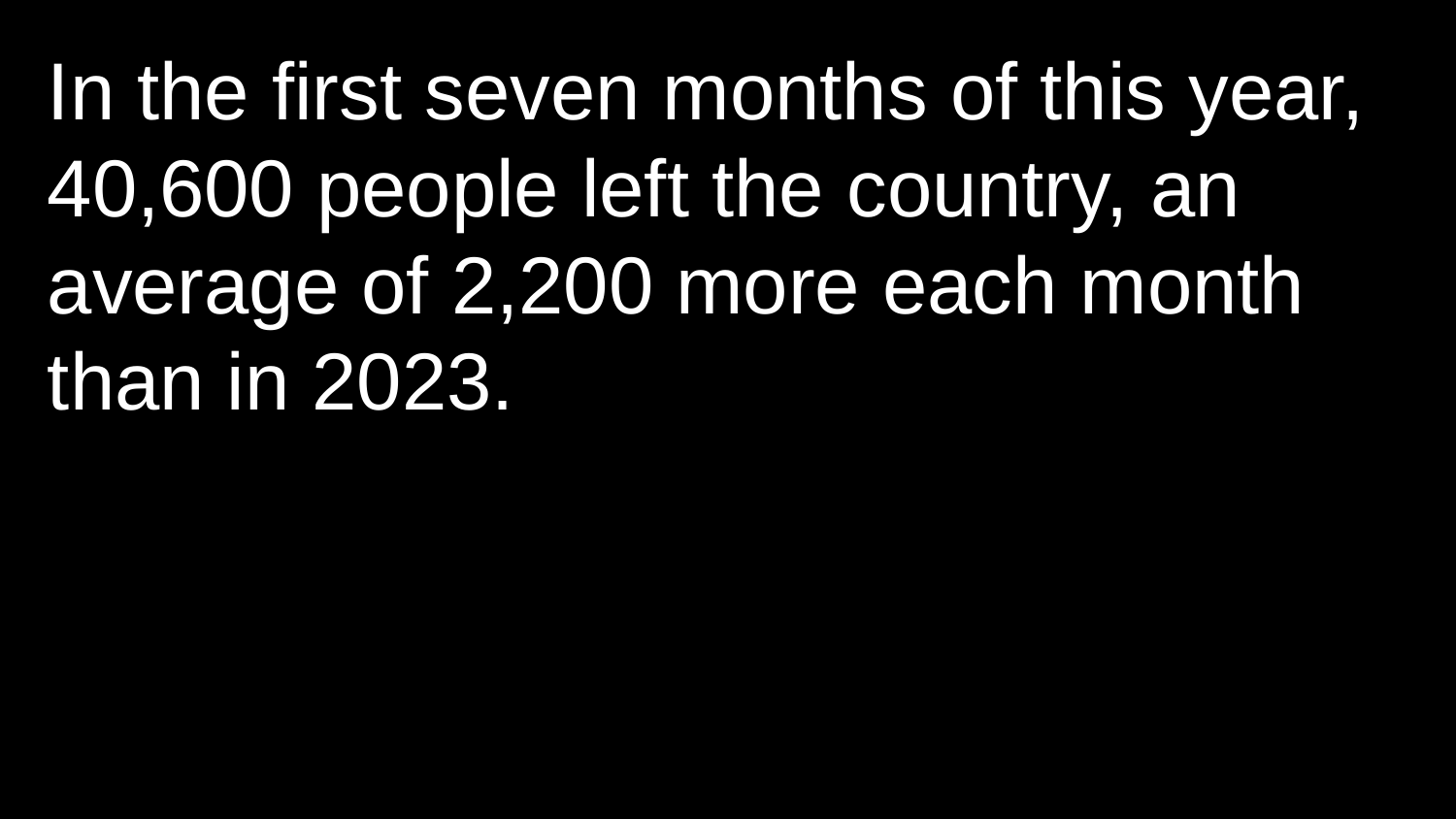

In the first seven months of this year, 40,600 people left the country, an average of 2,200 more each month than in 2023.